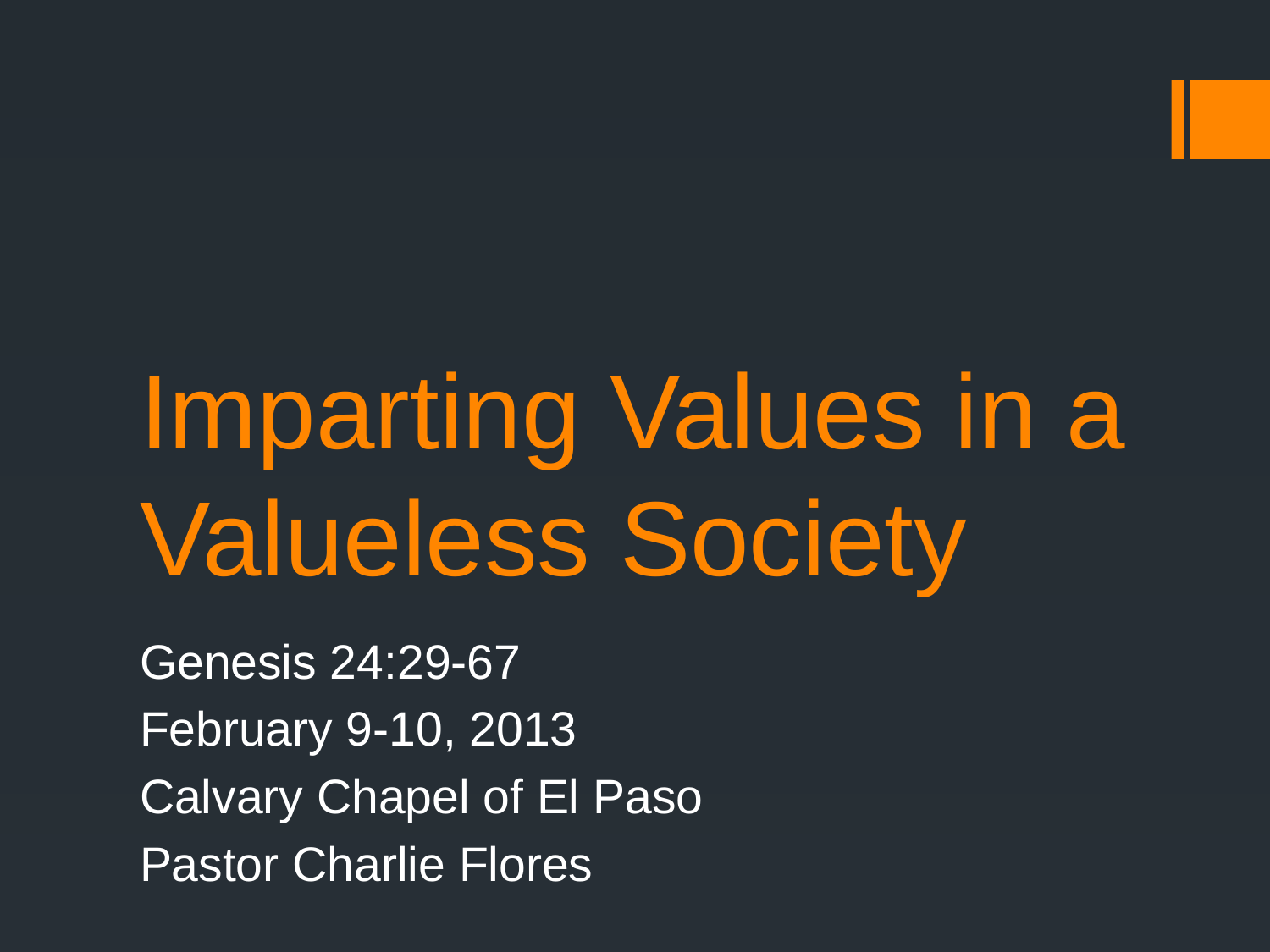

# Imparting Values in a Valueless Society
Genesis 24:29-67
February 9-10, 2013
Calvary Chapel of El Paso
Pastor Charlie Flores